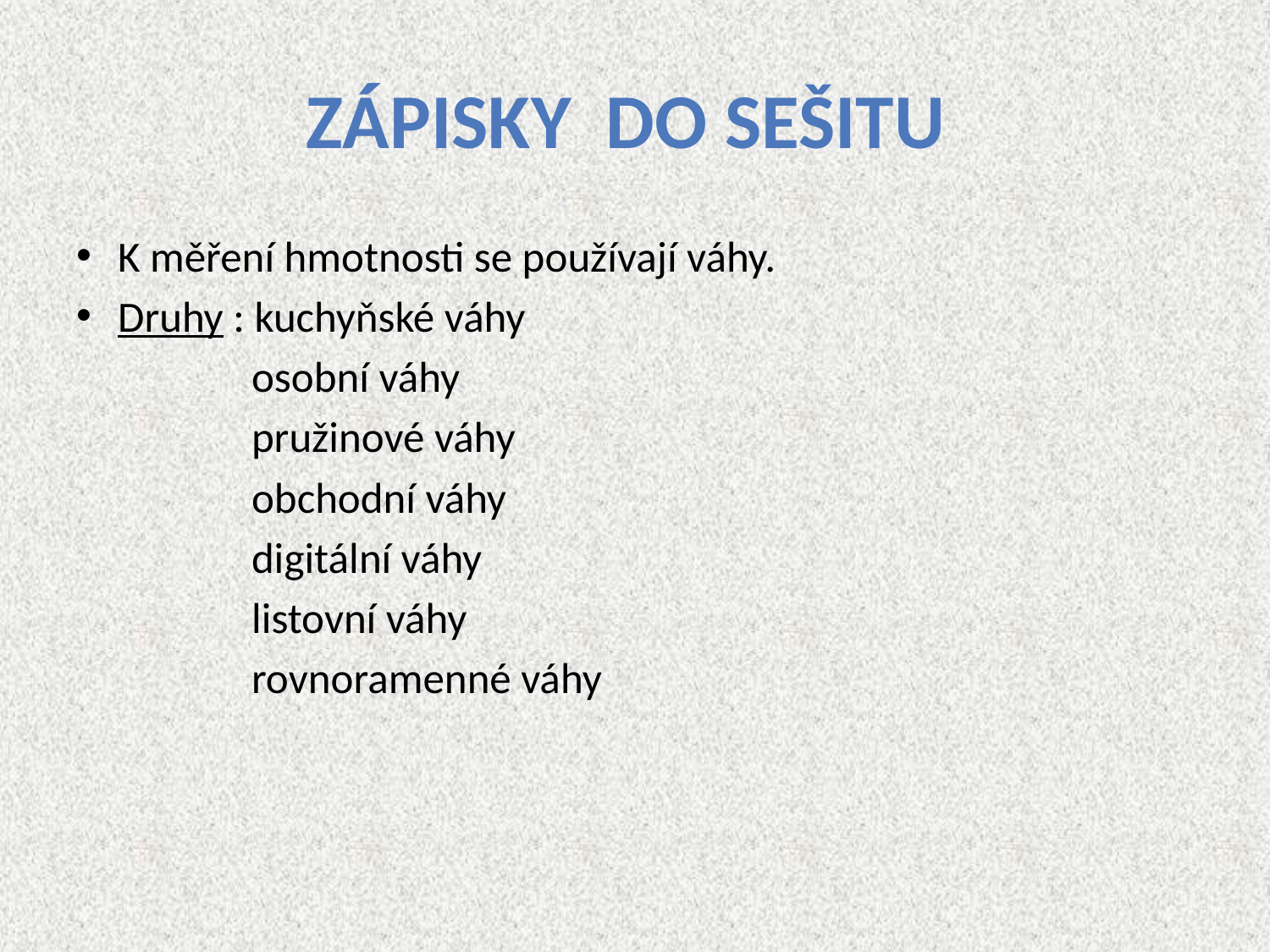

# ZÁPISKY  do sešitu
K měření hmotnosti se používají váhy.
Druhy : kuchyňské váhy
                  osobní váhy
                  pružinové váhy
                  obchodní váhy
                  digitální váhy
                  listovní váhy
                  rovnoramenné váhy